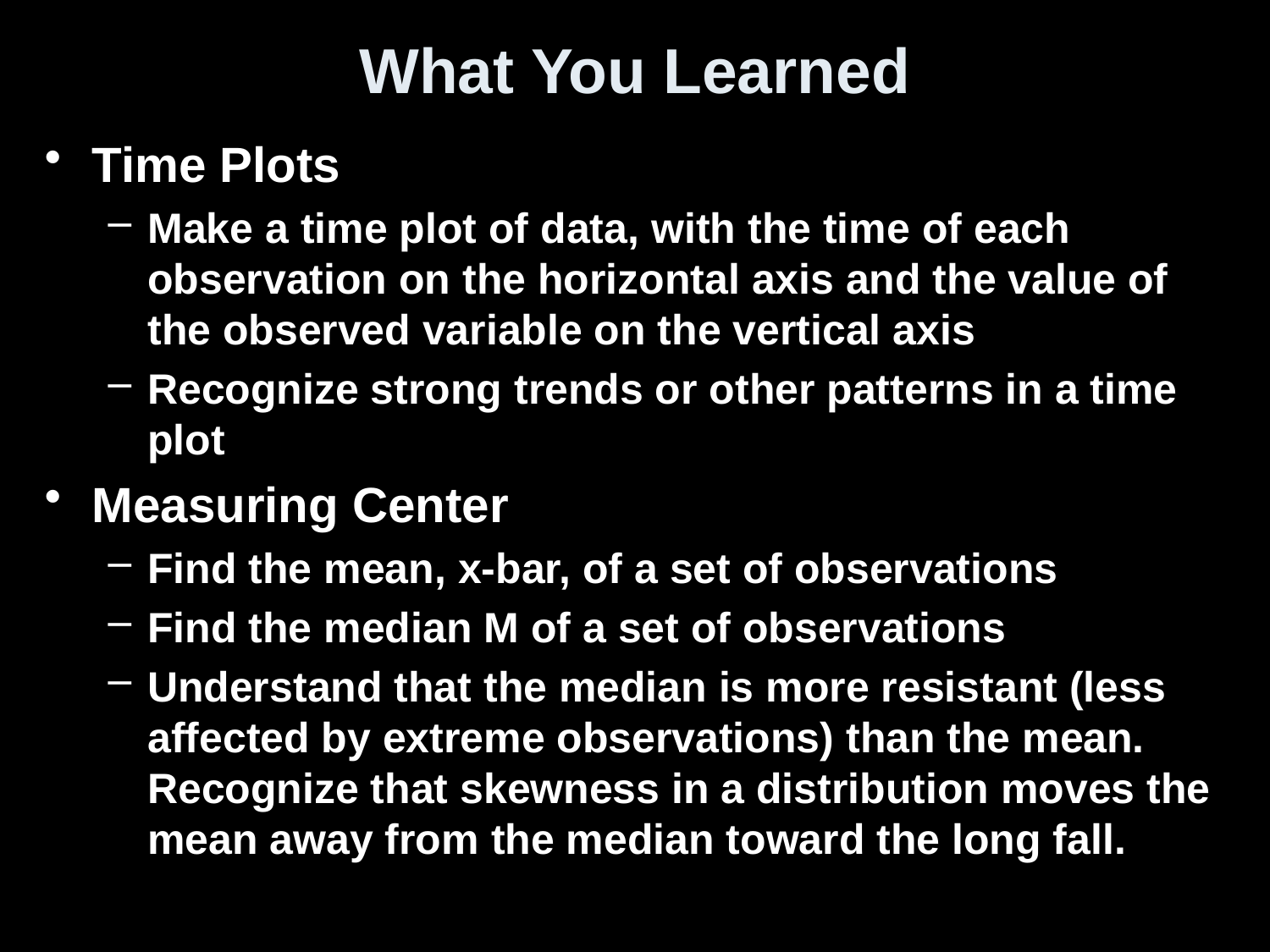

# What You Learned
Time Plots
Make a time plot of data, with the time of each observation on the horizontal axis and the value of the observed variable on the vertical axis
Recognize strong trends or other patterns in a time plot
Measuring Center
Find the mean, x-bar, of a set of observations
Find the median M of a set of observations
Understand that the median is more resistant (less affected by extreme observations) than the mean.  Recognize that skewness in a distribution moves the mean away from the median toward the long fall.